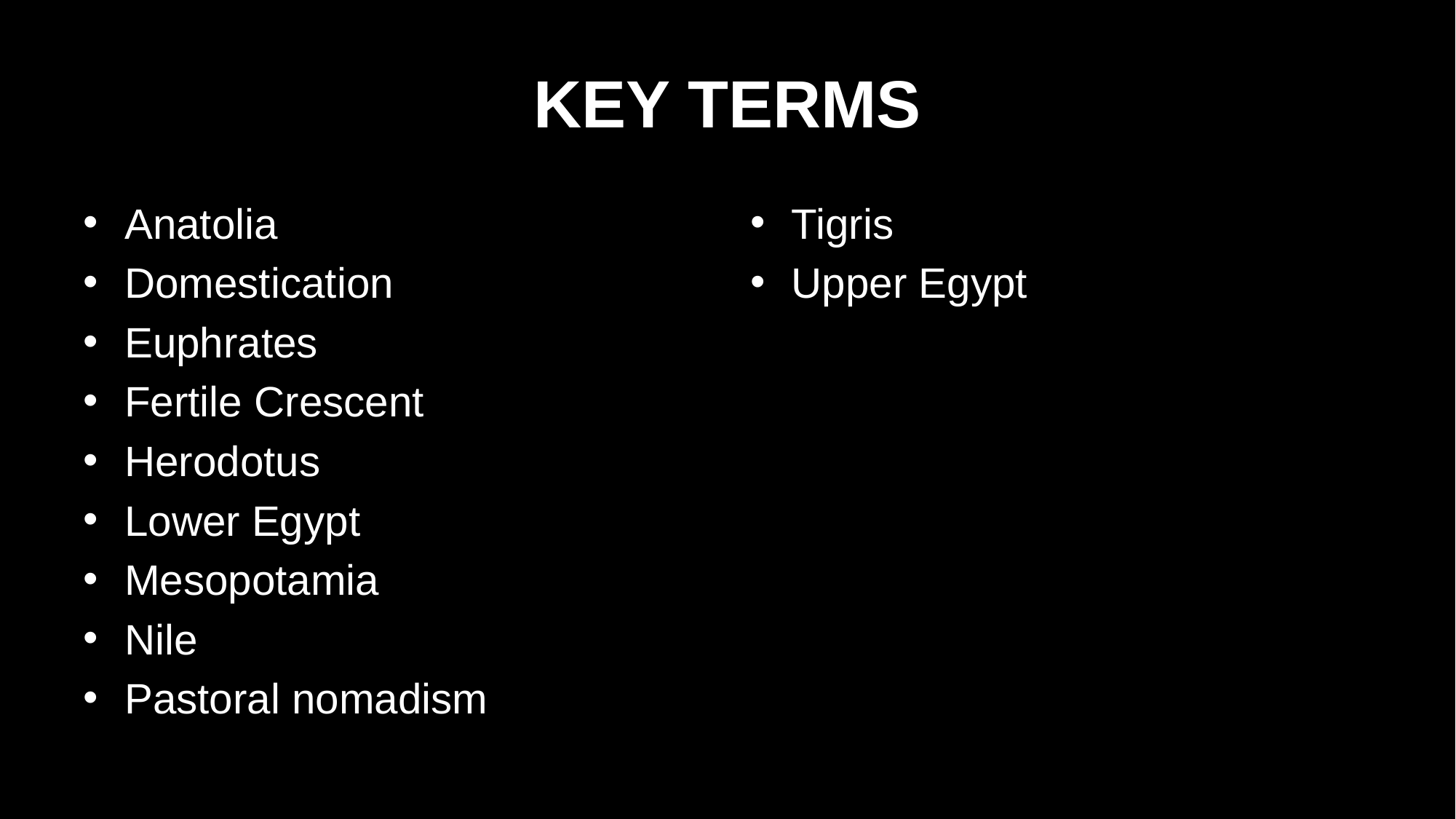

# Key Terms
Anatolia
Domestication
Euphrates
Fertile Crescent
Herodotus
Lower Egypt
Mesopotamia
Nile
Pastoral nomadism
Tigris
Upper Egypt